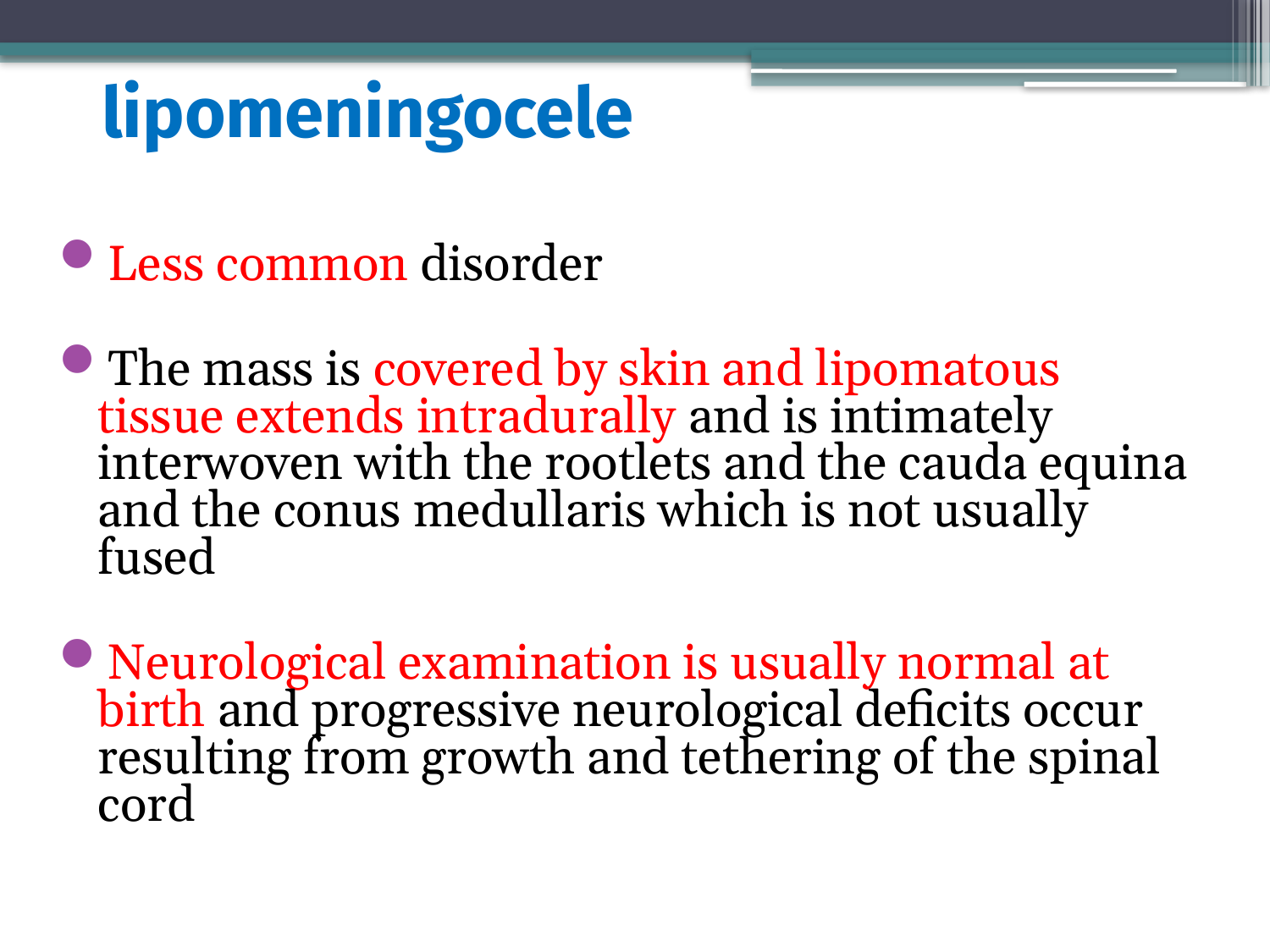

# lipomeningocele
Less common disorder

The mass is covered by skin and lipomatous tissue extends intradurally and is intimately interwoven with the rootlets and the cauda equina and the conus medullaris which is not usually fused

Neurological examination is usually normal at birth and progressive neurological deficits occur resulting from growth and tethering of the spinal cord